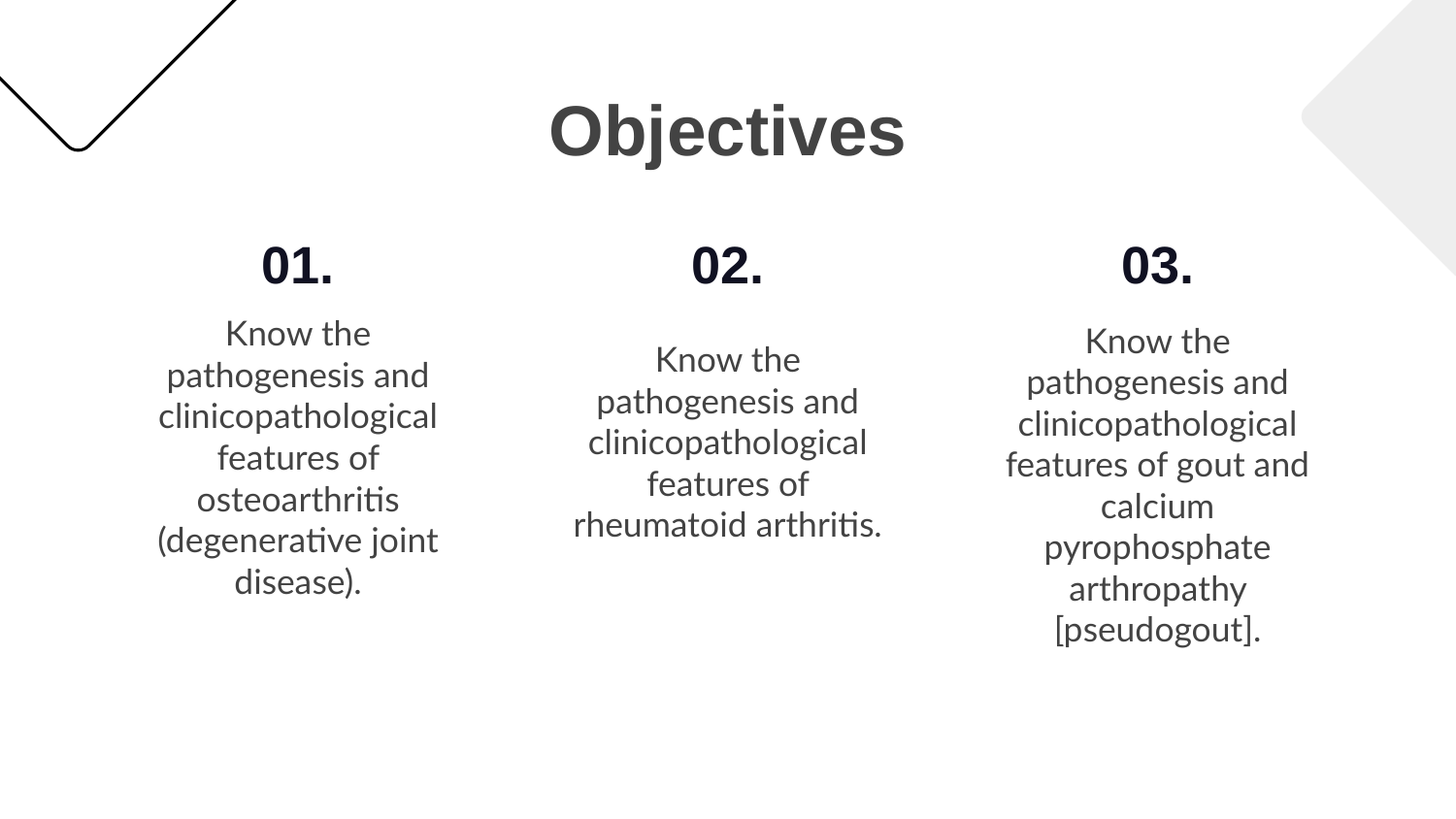

# Objectives
01.
02.
03.
Know the pathogenesis and clinicopathological features of rheumatoid arthritis.
Know the pathogenesis and clinicopathological features of osteoarthritis (degenerative joint disease).
Know the pathogenesis and clinicopathological features of gout and calcium pyrophosphate arthropathy [pseudogout].